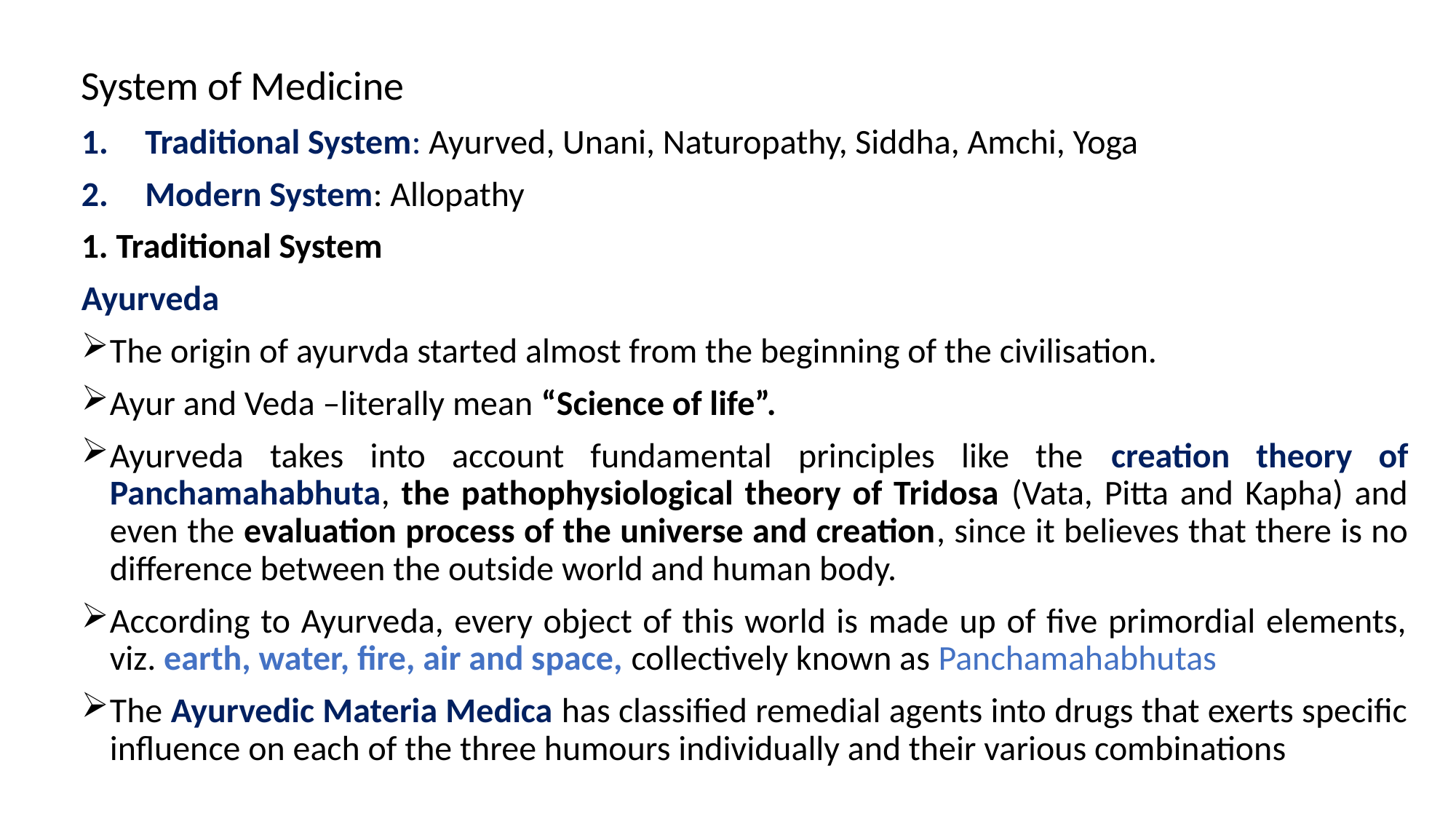

System of Medicine
Traditional System: Ayurved, Unani, Naturopathy, Siddha, Amchi, Yoga
Modern System: Allopathy
1. Traditional System
Ayurveda
The origin of ayurvda started almost from the beginning of the civilisation.
Ayur and Veda –literally mean “Science of life”.
Ayurveda takes into account fundamental principles like the creation theory of Panchamahabhuta, the pathophysiological theory of Tridosa (Vata, Pitta and Kapha) and even the evaluation process of the universe and creation, since it believes that there is no difference between the outside world and human body.
According to Ayurveda, every object of this world is made up of five primordial elements, viz. earth, water, fire, air and space, collectively known as Panchamahabhutas
The Ayurvedic Materia Medica has classified remedial agents into drugs that exerts specific influence on each of the three humours individually and their various combinations